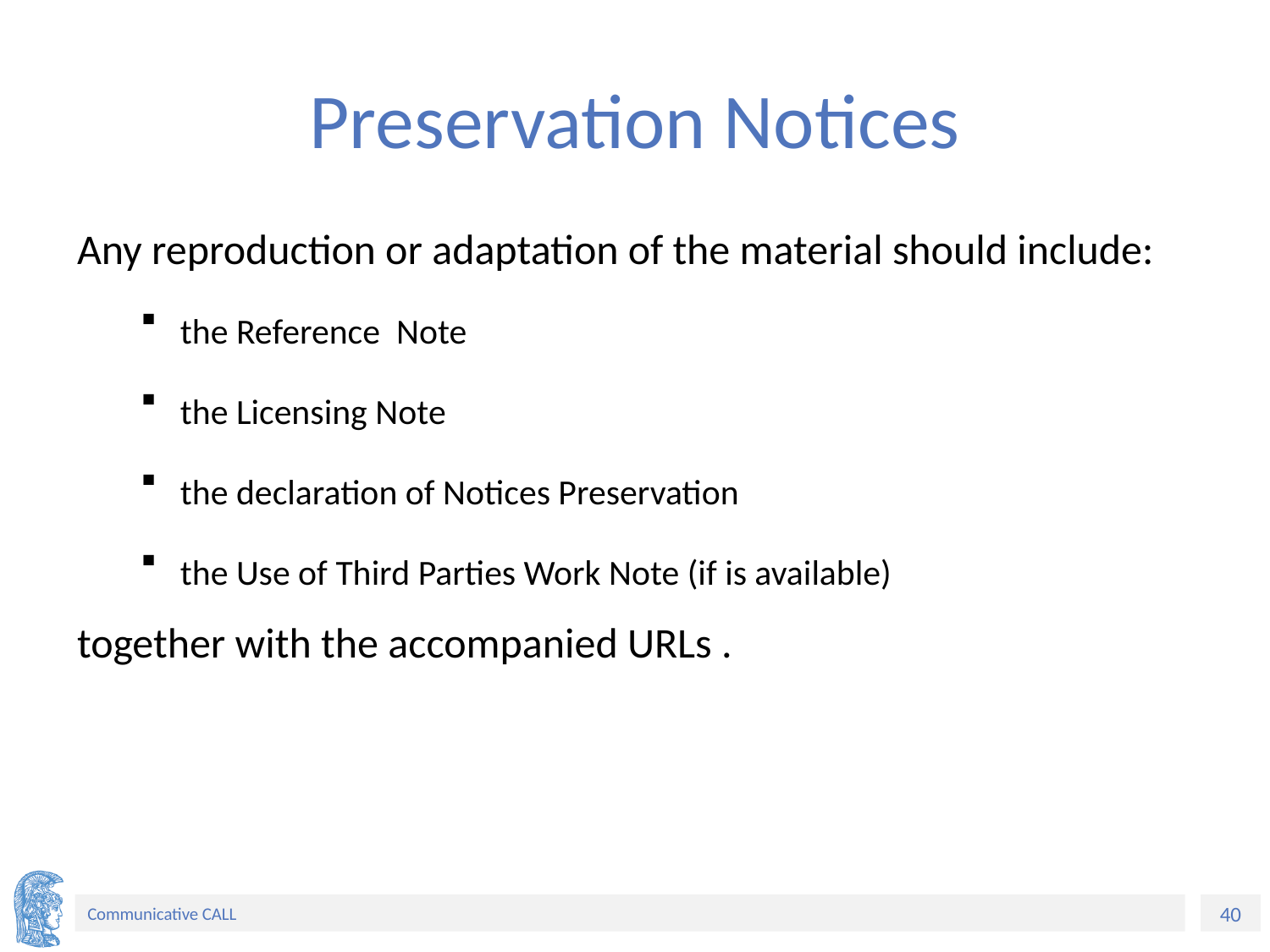

# Preservation Notices
Any reproduction or adaptation of the material should include:
the Reference  Note
the Licensing Note
the declaration of Notices Preservation
the Use of Third Parties Work Note (if is available)
together with the accompanied URLs .